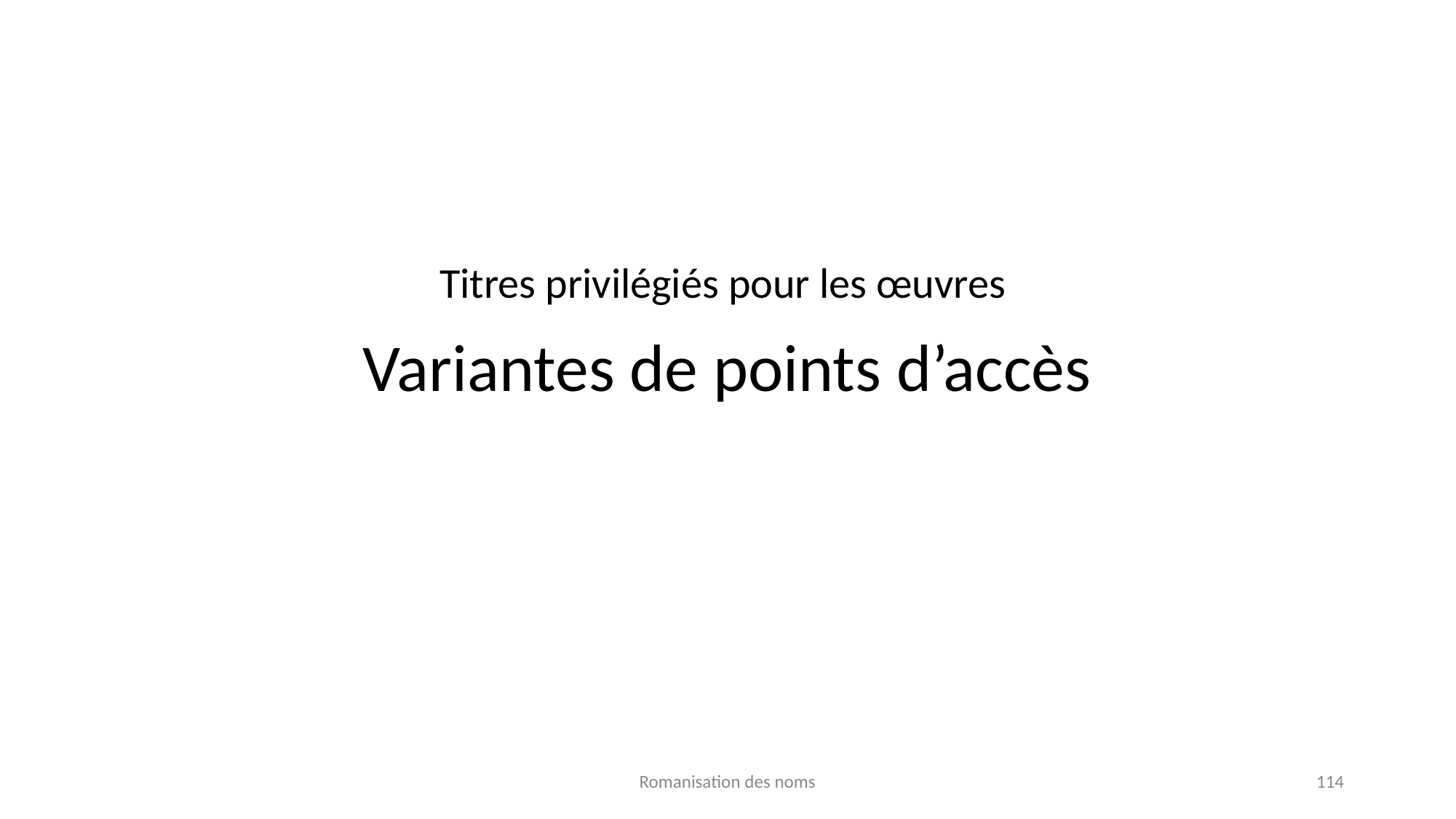

# Titres privilégiés pour les œuvres
Variantes de points d’accès
Romanisation des noms
114